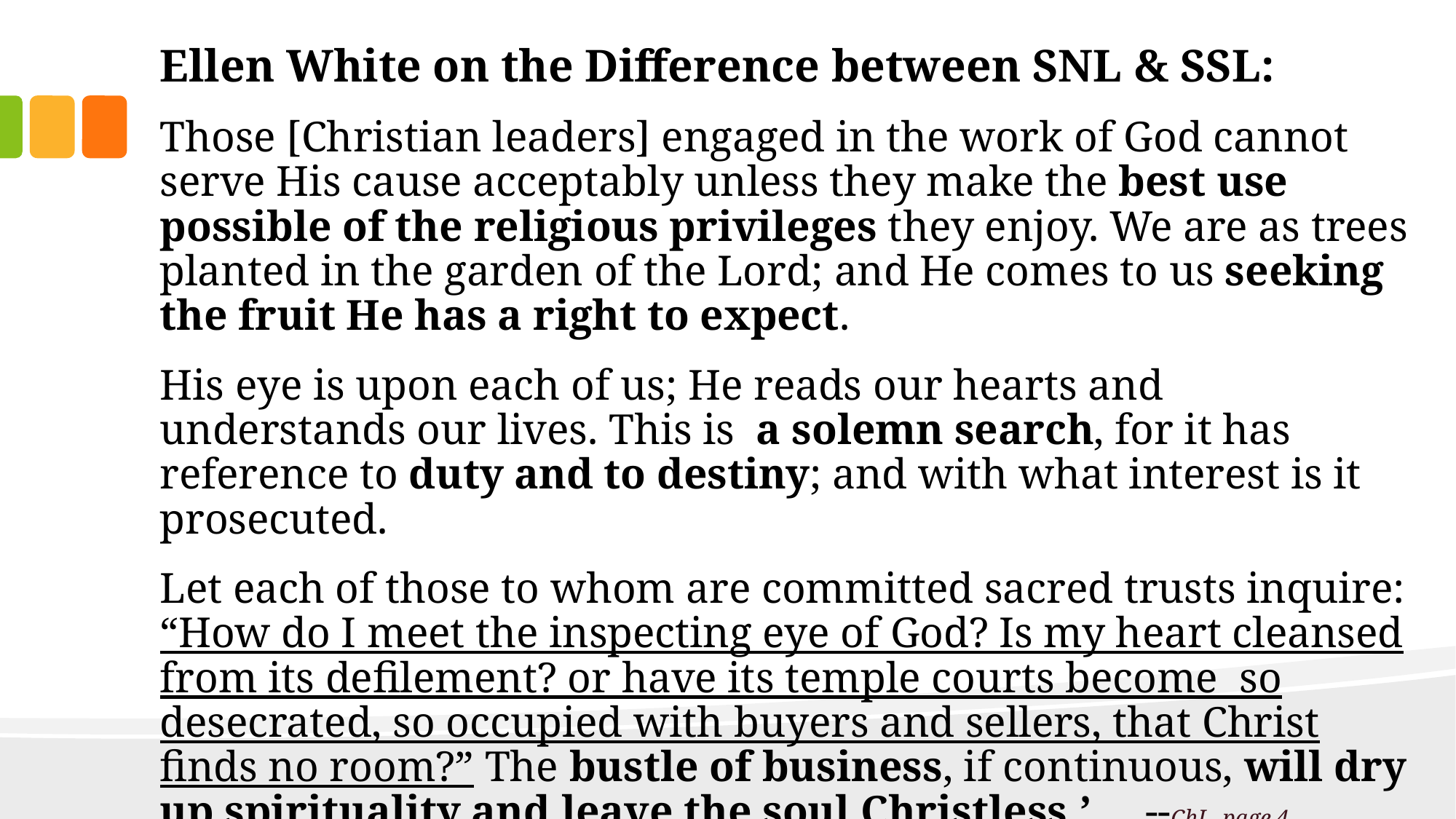

Ellen White on the Difference between SNL & SSL:
Those [Christian leaders] engaged in the work of God cannot serve His cause acceptably unless they make the best use possible of the religious privileges they enjoy. We are as trees planted in the garden of the Lord; and He comes to us seeking the fruit He has a right to expect.
His eye is upon each of us; He reads our hearts and understands our lives. This is  a solemn search, for it has reference to duty and to destiny; and with what interest is it prosecuted.
Let each of those to whom are committed sacred trusts inquire: “How do I meet the inspecting eye of God? Is my heart cleansed from its defilement? or have its temple courts become  so desecrated, so occupied with buyers and sellers, that Christ finds no room?” The bustle of business, if continuous, will dry up spirituality and leave the soul Christless.’     --ChL, page 4.